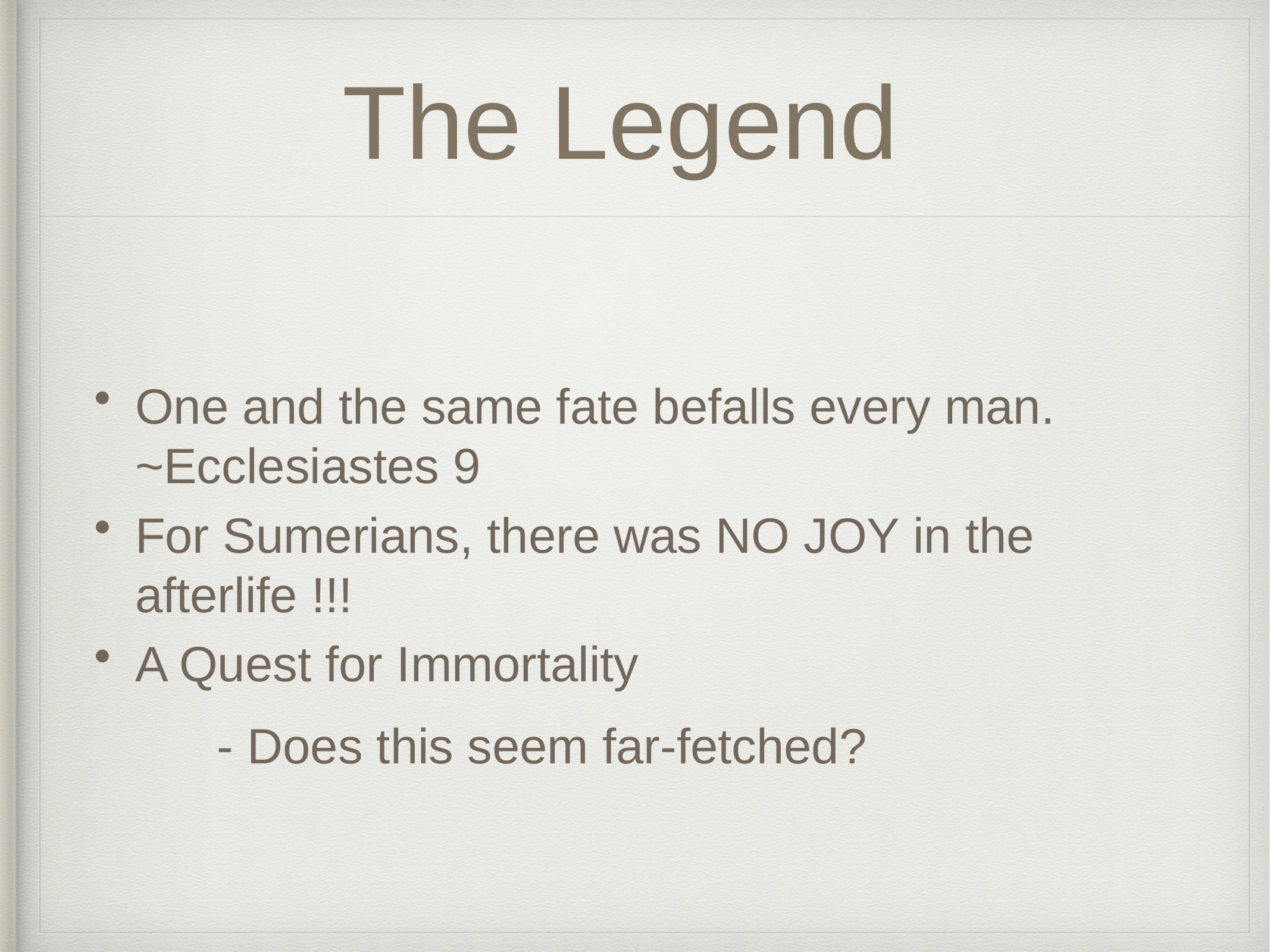

# The Legend
One and the same fate befalls every man.  ~Ecclesiastes 9
For Sumerians, there was NO JOY in the afterlife !!!
A Quest for Immortality
		- Does this seem far-fetched?